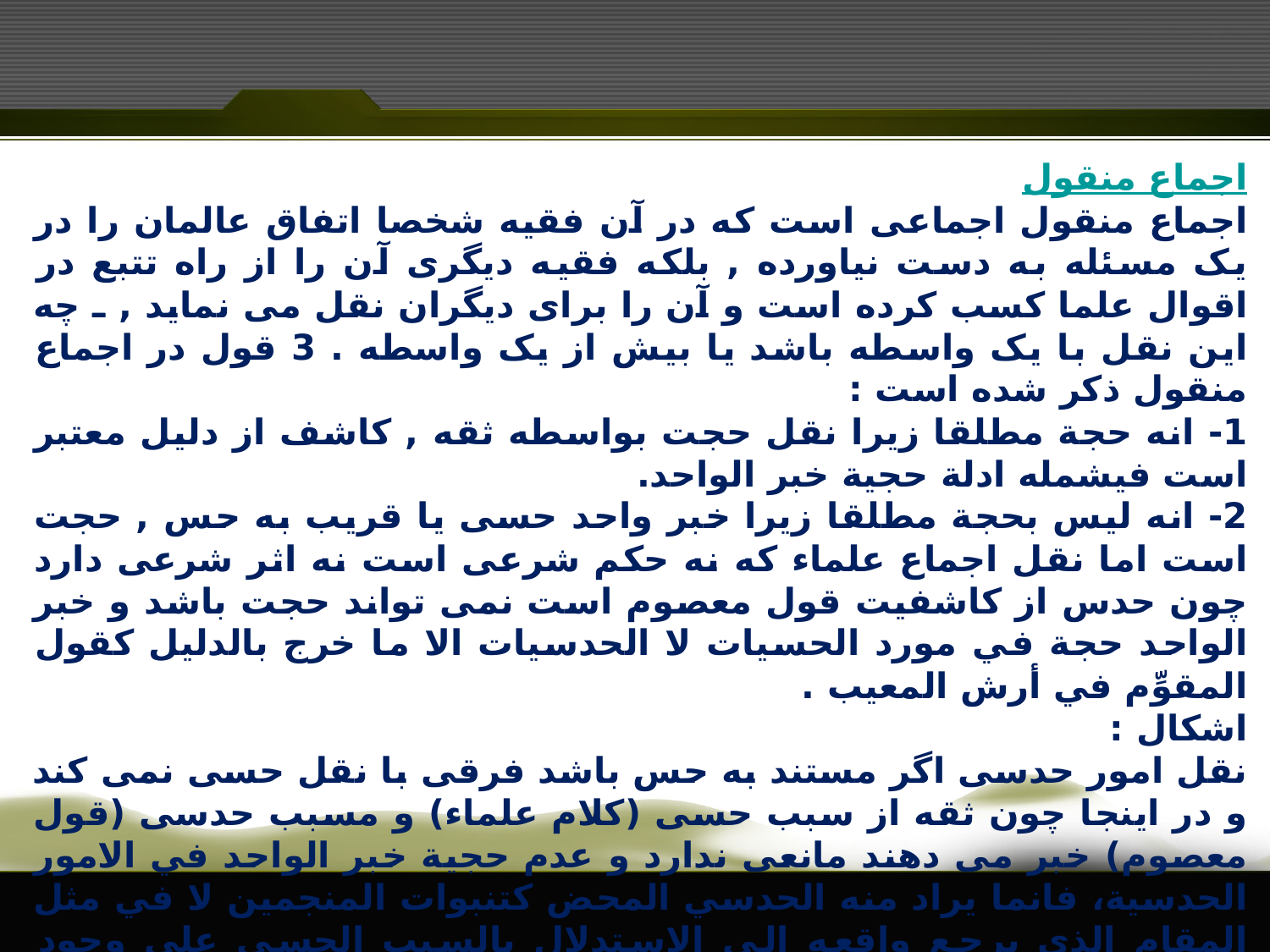

اجماع منقول
اجماع منقول اجماعى است که در آن فقيه شخصا اتفاق عالمان را در يک مسئله به دست نياورده , بلکه فقيه ديگرى آن را از راه تتبع در اقوال علما کسب کرده است و آن را براى ديگران نقل مى نمايد , ـ چه اين نقل با يک واسطه باشد يا بيش از يک واسطه . 3 قول در اجماع منقول ذکر شده است :
1- انه حجة مطلقا زیرا نقل حجت بواسطه ثقه , کاشف از دلیل معتبر است فيشمله ادلة حجية خبر الواحد.
2- انه ليس بحجة مطلقا زیرا خبر واحد حسی یا قریب به حس , حجت است اما نقل اجماع علماء که نه حکم شرعی است نه اثر شرعی دارد چون حدس از کاشفیت قول معصوم است نمی تواند حجت باشد و خبر الواحد حجة في مورد الحسيات لا الحدسيات الا ما خرج بالدليل کقول المقوِّم في أرش المعيب .
اشکال :
نقل امور حدسی اگر مستند به حس باشد فرقی با نقل حسی نمی کند و در اینجا چون ثقه از سبب حسی (کلام علماء) و مسبب حدسی (قول معصوم) خبر می دهند مانعی ندارد و عدم حجية خبر الواحد في الامور الحدسية، فانما يراد منه الحدسي المحض کتنبوات المنجمين لا في مثل المقام الذي يرجع واقعه الي الاستدلال بالسبب الحسي علي وجود المسبب.
3- اگر ناقل اجماع اهل تتبع بود قولش حجت است والا فلا . اما چون غالب نقل اجماعات از روی تسامح است قابل اعتنا نیست مگر اینکه کسی باشد که بسیار دقیق در تتبع اقوال باشد.